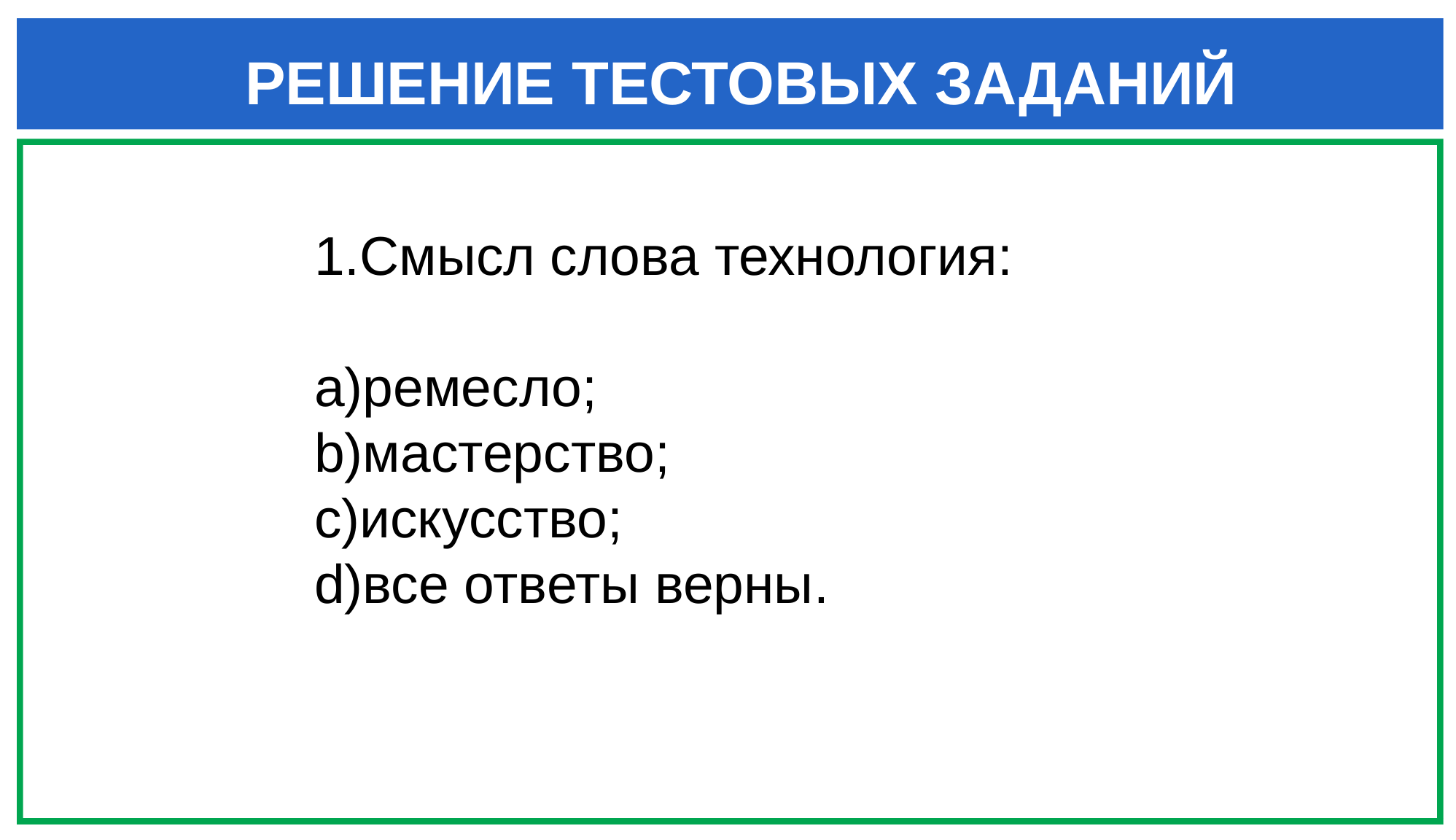

РЕШЕНИЕ ТЕСТОВЫХ ЗАДАНИЙ
Смысл слова технология:

ремесло;
мастерство;
искусство;
все ответы верны.